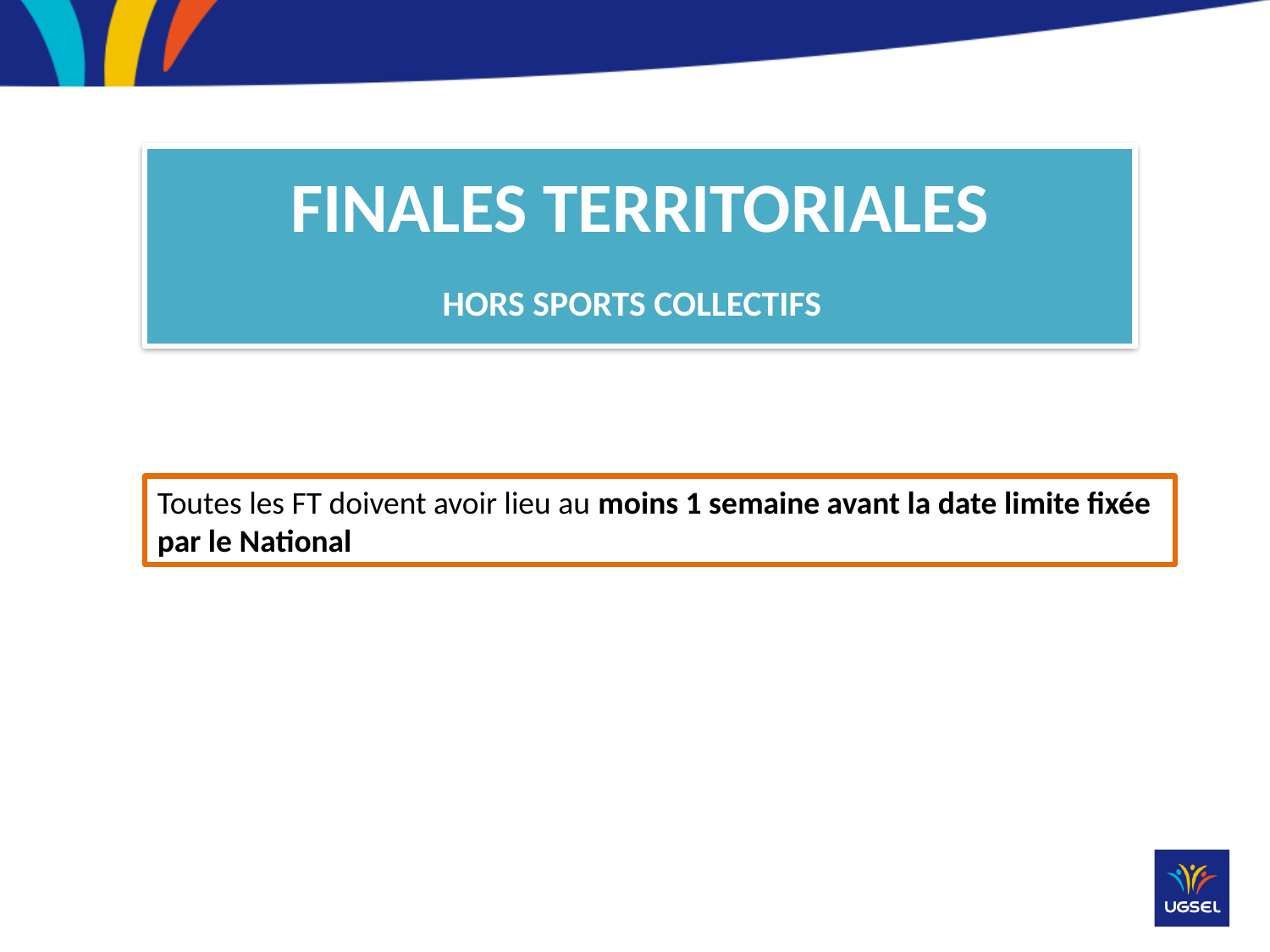

FINALES TERRITORIALES
HORS SPORTS COLLECTIFS
Toutes les FT doivent avoir lieu au moins 1 semaine avant la date limite fixée par le National